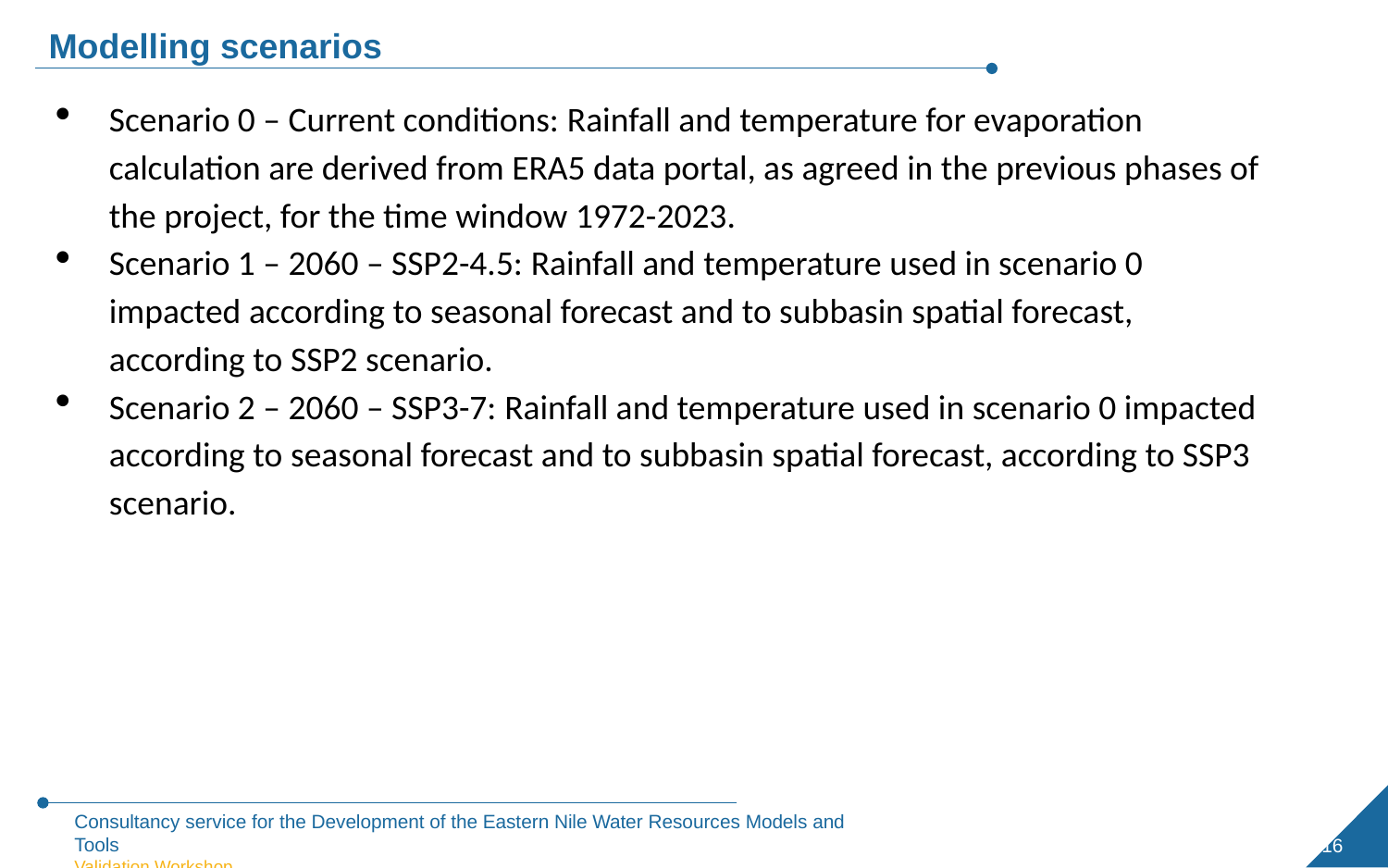

Modelling scenarios
Scenario 0 – Current conditions: Rainfall and temperature for evaporation calculation are derived from ERA5 data portal, as agreed in the previous phases of the project, for the time window 1972-2023.
Scenario 1 – 2060 – SSP2-4.5: Rainfall and temperature used in scenario 0 impacted according to seasonal forecast and to subbasin spatial forecast, according to SSP2 scenario.
Scenario 2 – 2060 – SSP3-7: Rainfall and temperature used in scenario 0 impacted according to seasonal forecast and to subbasin spatial forecast, according to SSP3 scenario.